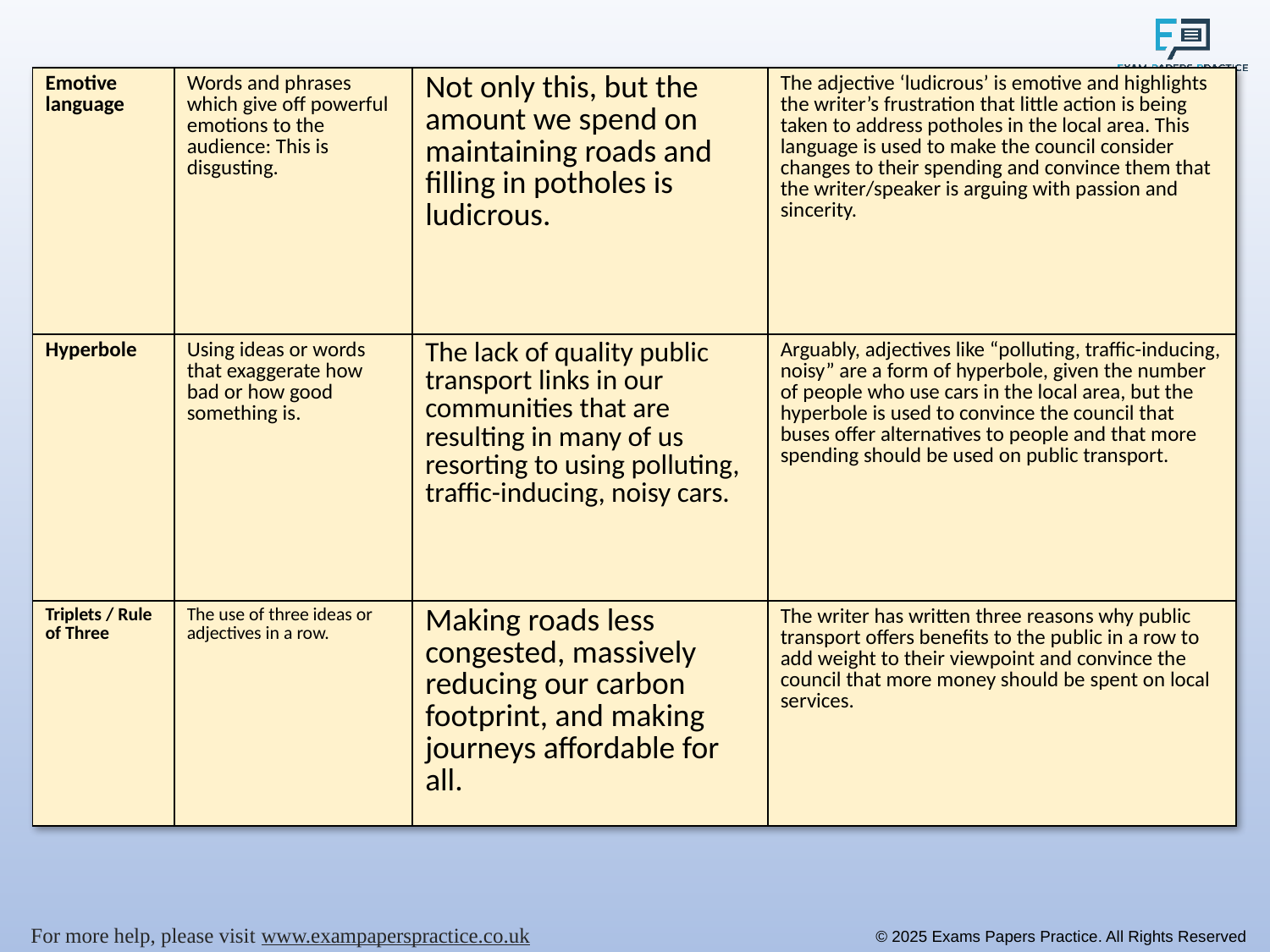

| Emotive language | Words and phrases which give off powerful emotions to the audience: This is disgusting. | Not only this, but the amount we spend on maintaining roads and filling in potholes is ludicrous. | The adjective ‘ludicrous’ is emotive and highlights the writer’s frustration that little action is being taken to address potholes in the local area. This language is used to make the council consider changes to their spending and convince them that the writer/speaker is arguing with passion and sincerity. |
| --- | --- | --- | --- |
| Hyperbole | Using ideas or words that exaggerate how bad or how good something is. | The lack of quality public transport links in our communities that are resulting in many of us resorting to using polluting, traffic-inducing, noisy cars. | Arguably, adjectives like “polluting, traffic-inducing, noisy” are a form of hyperbole, given the number of people who use cars in the local area, but the hyperbole is used to convince the council that buses offer alternatives to people and that more spending should be used on public transport. |
| Triplets / Rule of Three | The use of three ideas or adjectives in a row. | Making roads less congested, massively reducing our carbon footprint, and making journeys affordable for all. | The writer has written three reasons why public transport offers benefits to the public in a row to add weight to their viewpoint and convince the council that more money should be spent on local services. |